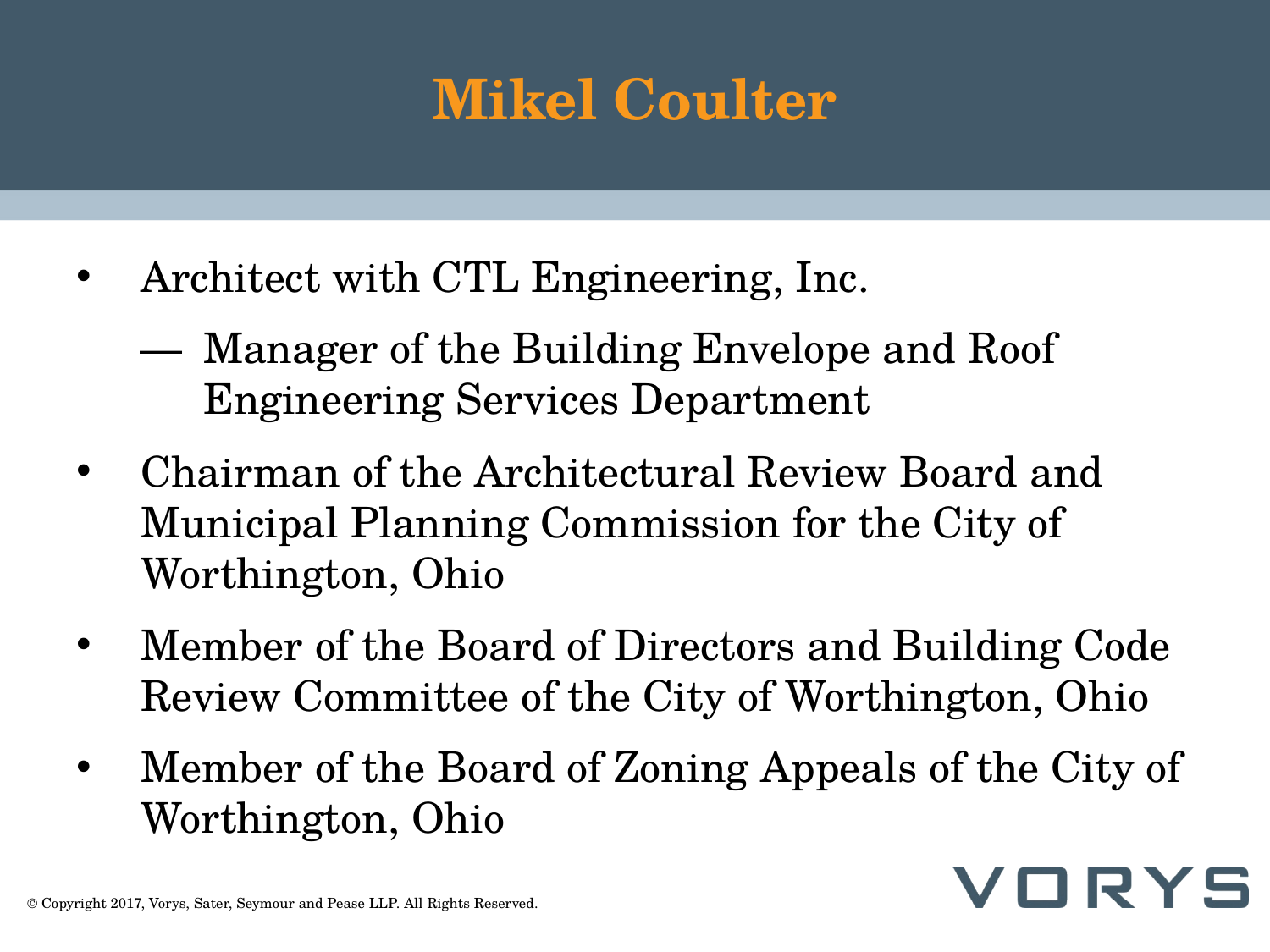

# Mikel Coulter
Architect with CTL Engineering, Inc.
Manager of the Building Envelope and Roof Engineering Services Department
Chairman of the Architectural Review Board and Municipal Planning Commission for the City of Worthington, Ohio
Member of the Board of Directors and Building Code Review Committee of the City of Worthington, Ohio
Member of the Board of Zoning Appeals of the City of Worthington, Ohio